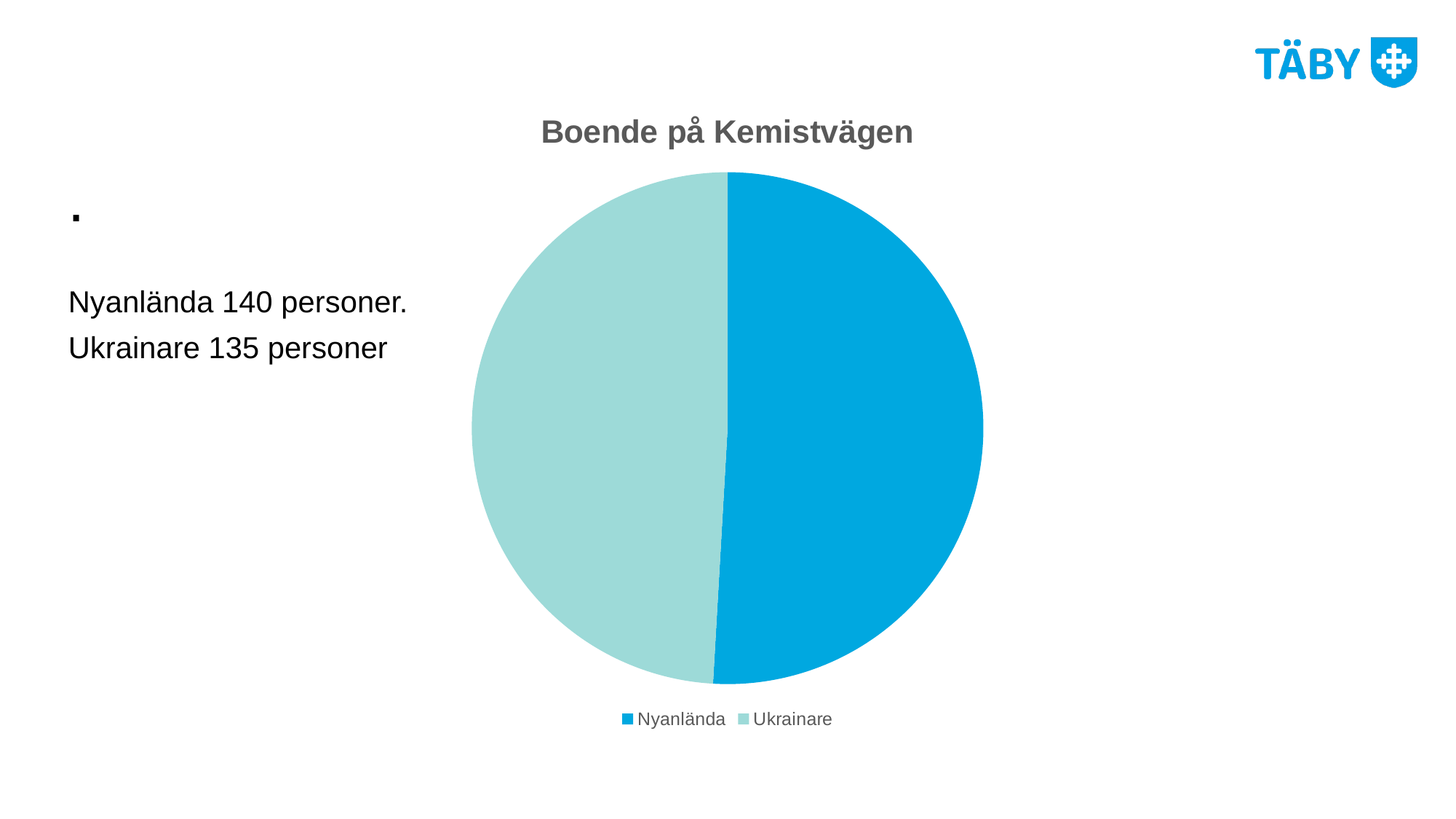

### Chart:

| Category | Boende på Kemistvägen |
|---|---|
| Nyanlända | 140.0 |
| Ukrainare | 135.0 |
# .
Nyanlända 140 personer.
Ukrainare 135 personer